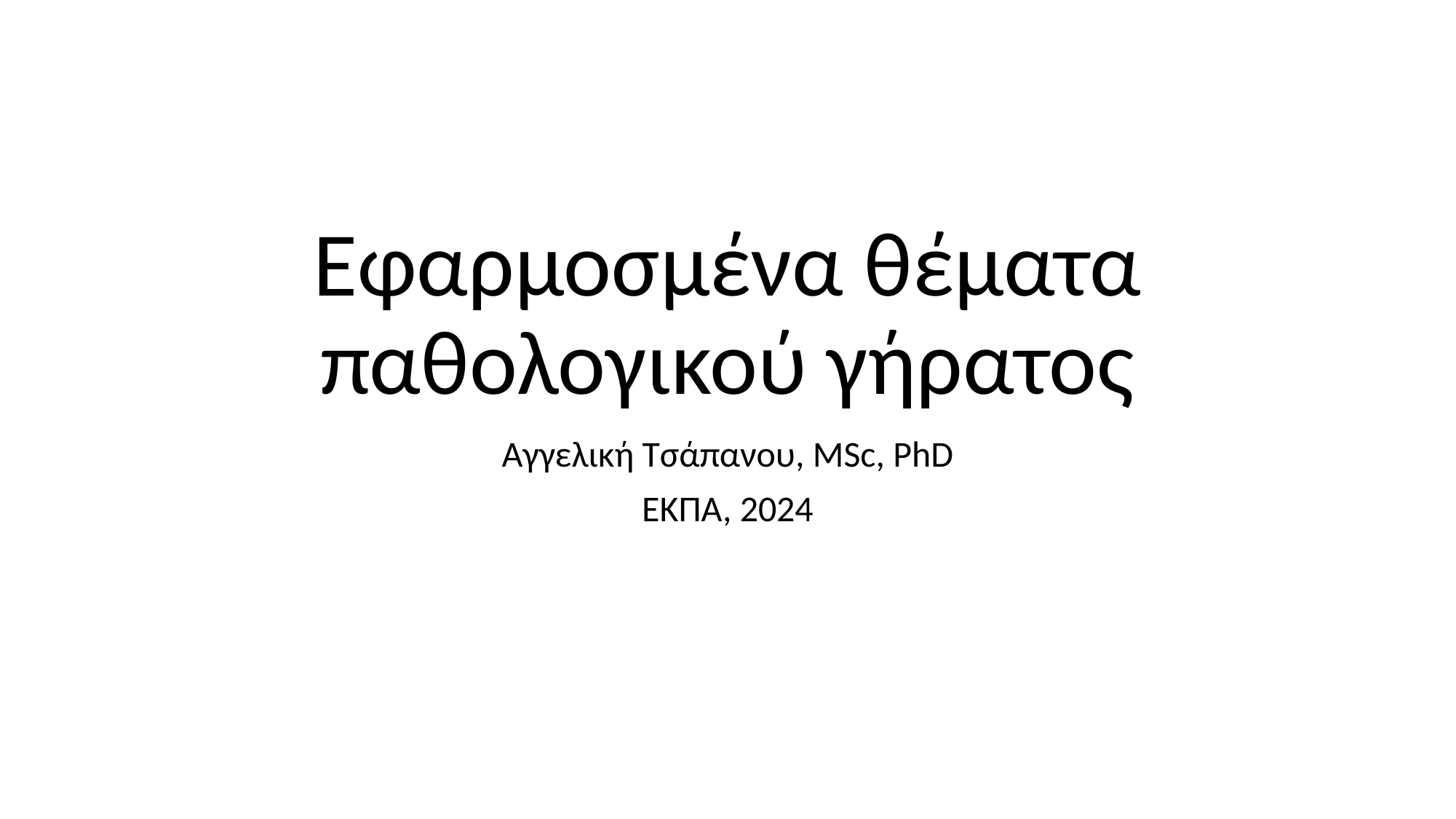

# Εφαρμοσμένα θέματα παθολογικού γήρατος
Αγγελική Τσάπανου, MSc, PhD
ΕΚΠΑ, 2024